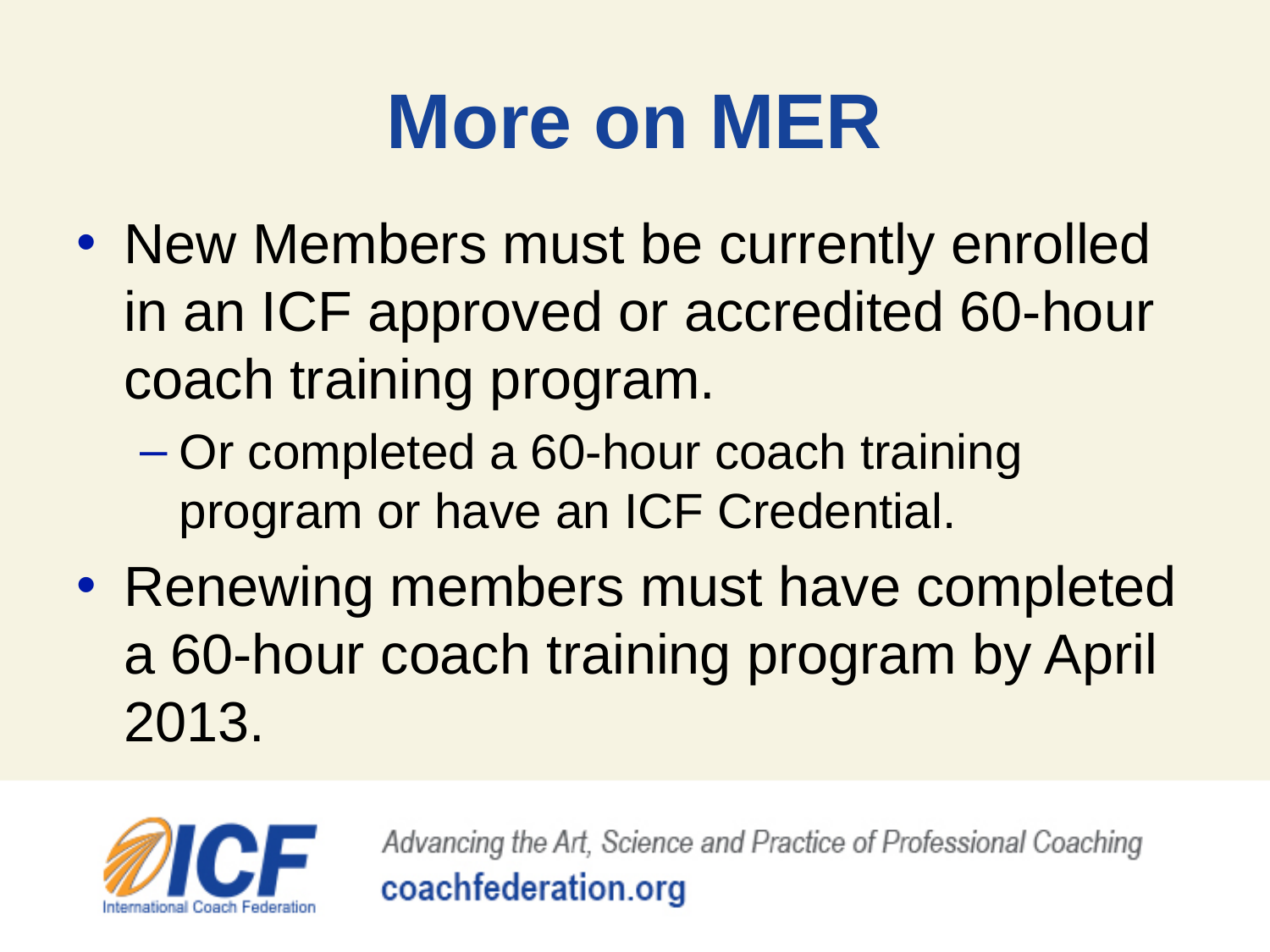

# More on MER
New Members must be currently enrolled in an ICF approved or accredited 60-hour coach training program.
Or completed a 60-hour coach training program or have an ICF Credential.
Renewing members must have completed a 60-hour coach training program by April 2013.